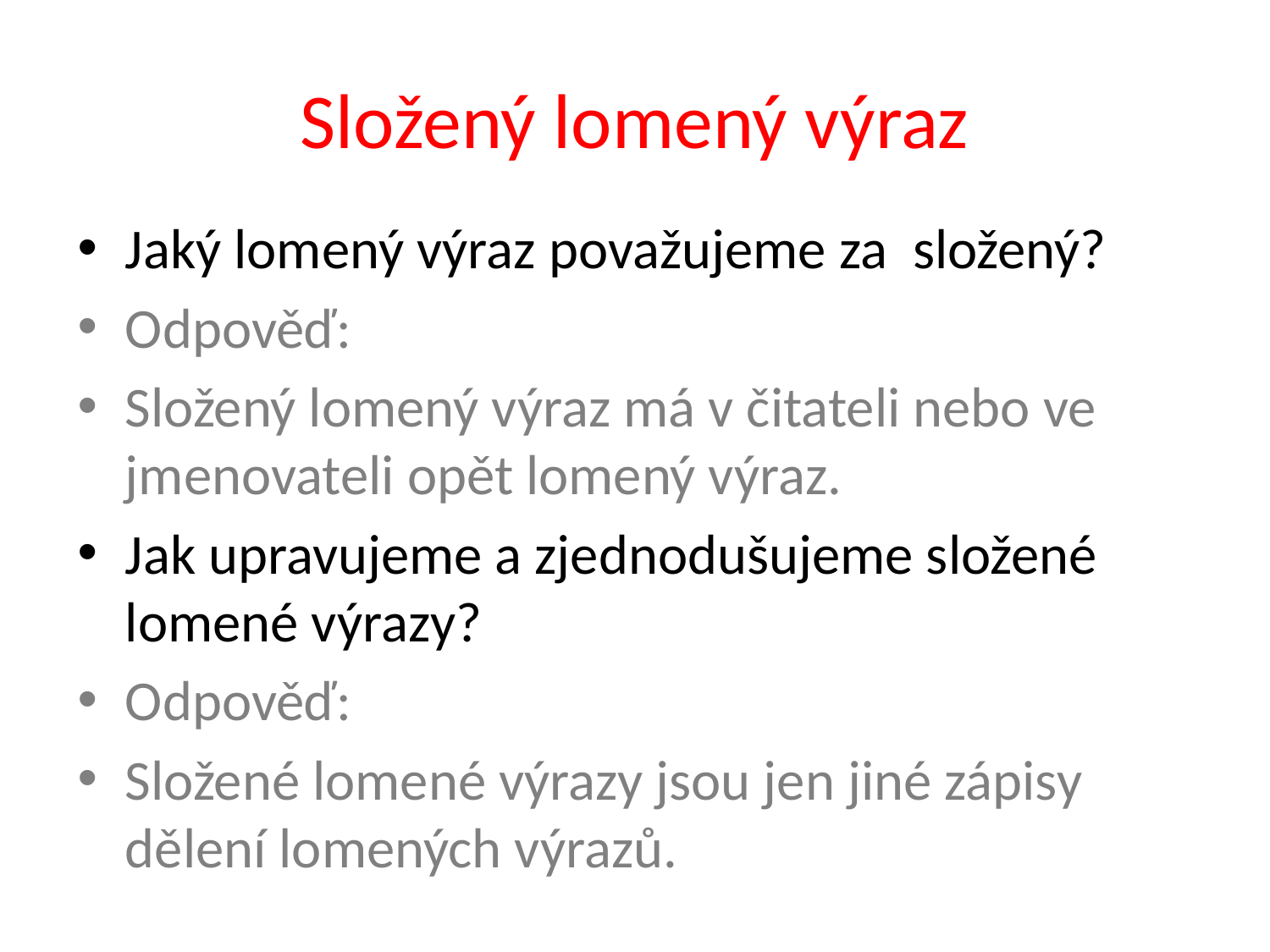

# Složený lomený výraz
Jaký lomený výraz považujeme za  složený?
Odpověď:
Složený lomený výraz má v čitateli nebo ve jmenovateli opět lomený výraz.
Jak upravujeme a zjednodušujeme složené lomené výrazy?
Odpověď:
Složené lomené výrazy jsou jen jiné zápisy dělení lomených výrazů.